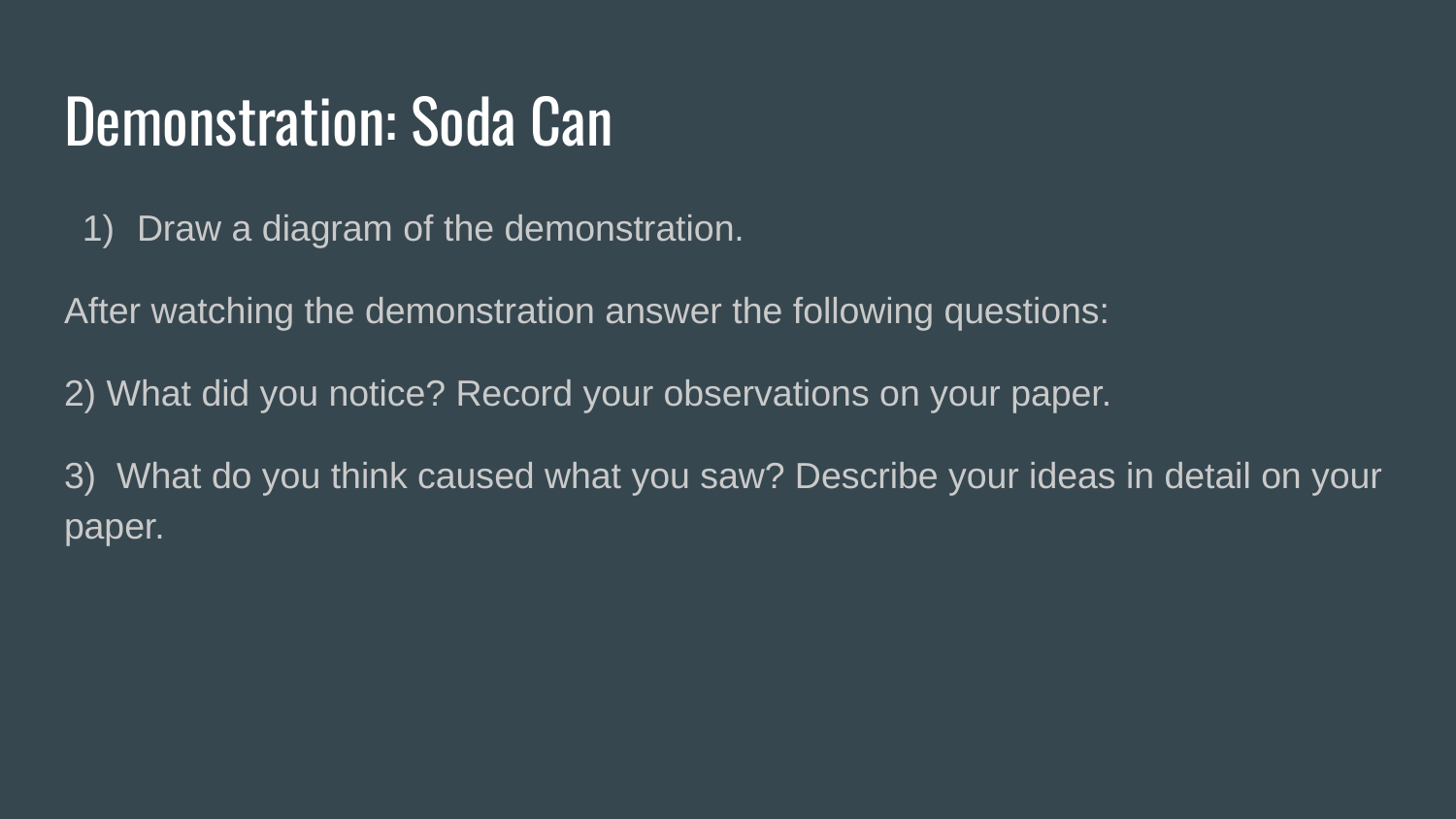

# Demonstration: Soda Can
Draw a diagram of the demonstration.
After watching the demonstration answer the following questions:
2) What did you notice? Record your observations on your paper.
3)  What do you think caused what you saw? Describe your ideas in detail on your paper.